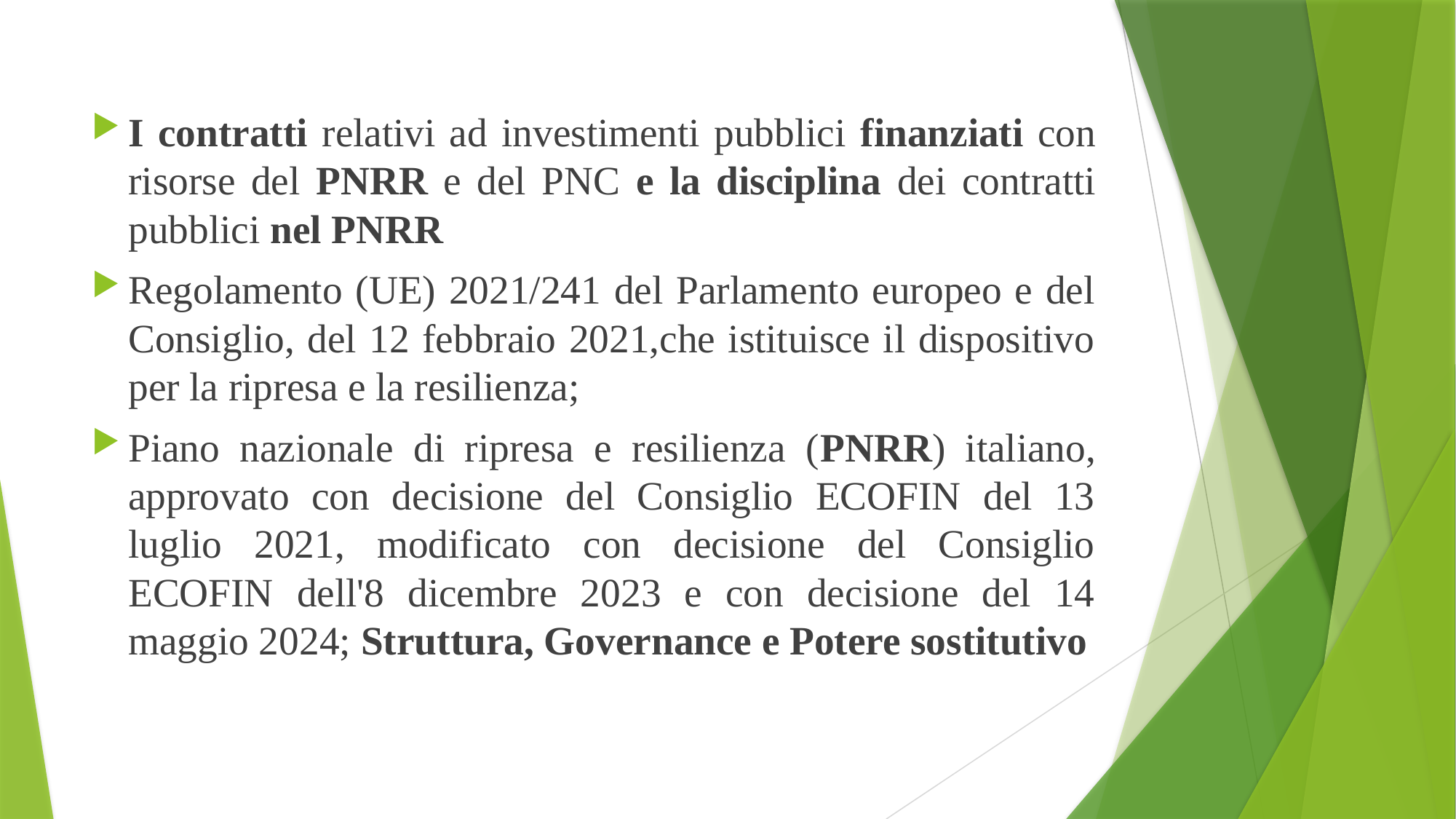

I contratti relativi ad investimenti pubblici finanziati con risorse del PNRR e del PNC e la disciplina dei contratti pubblici nel PNRR
Regolamento (UE) 2021/241 del Parlamento europeo e del Consiglio, del 12 febbraio 2021,che istituisce il dispositivo per la ripresa e la resilienza;
Piano nazionale di ripresa e resilienza (PNRR) italiano, approvato con decisione del Consiglio ECOFIN del 13 luglio 2021, modificato con decisione del Consiglio ECOFIN dell'8 dicembre 2023 e con decisione del 14 maggio 2024; Struttura, Governance e Potere sostitutivo